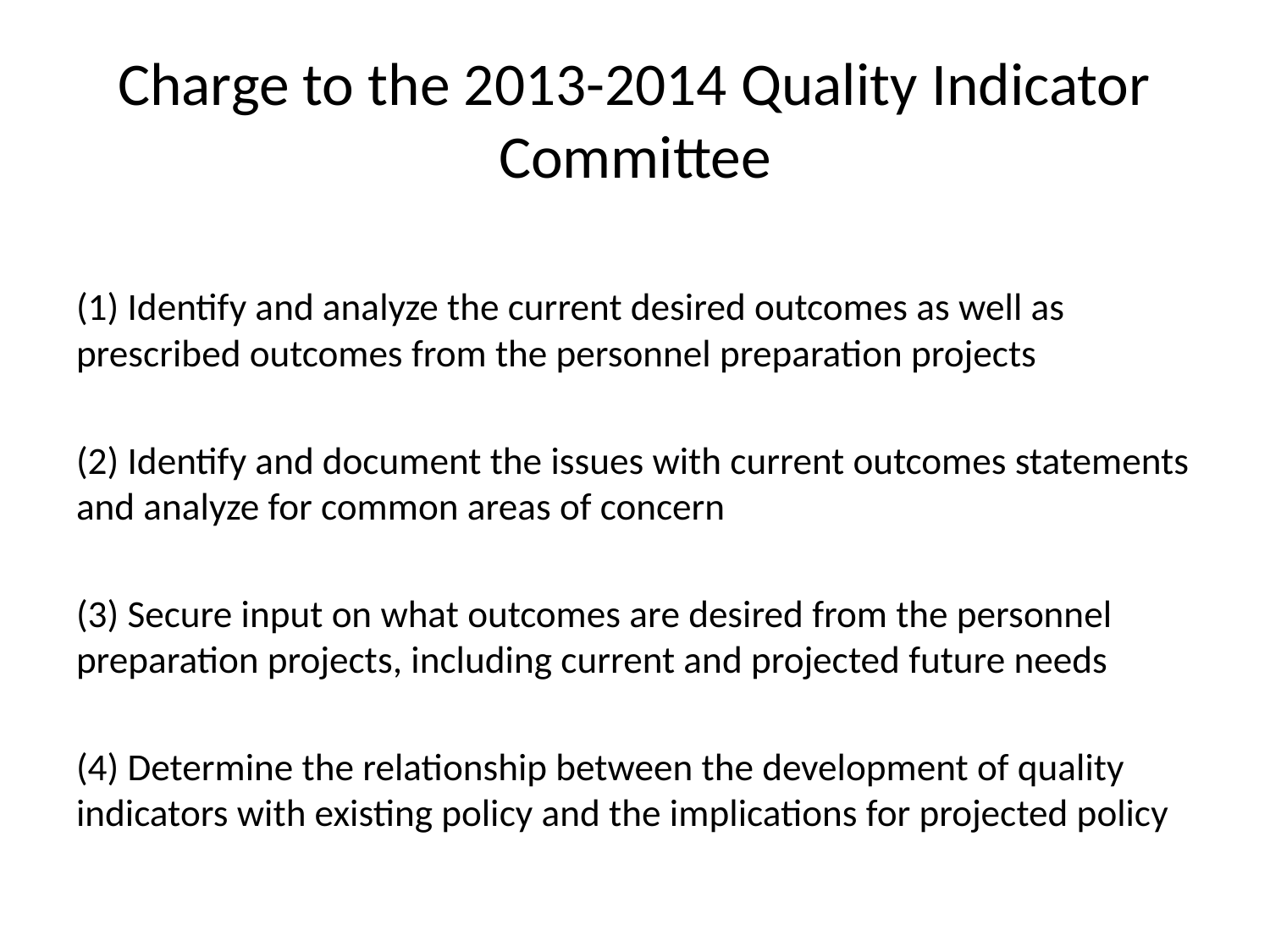

# Charge to the 2013-2014 Quality Indicator Committee

(1) Identify and analyze the current desired outcomes as well as prescribed outcomes from the personnel preparation projects

(2) Identify and document the issues with current outcomes statements and analyze for common areas of concern

(3) Secure input on what outcomes are desired from the personnel preparation projects, including current and projected future needs

(4) Determine the relationship between the development of quality indicators with existing policy and the implications for projected policy